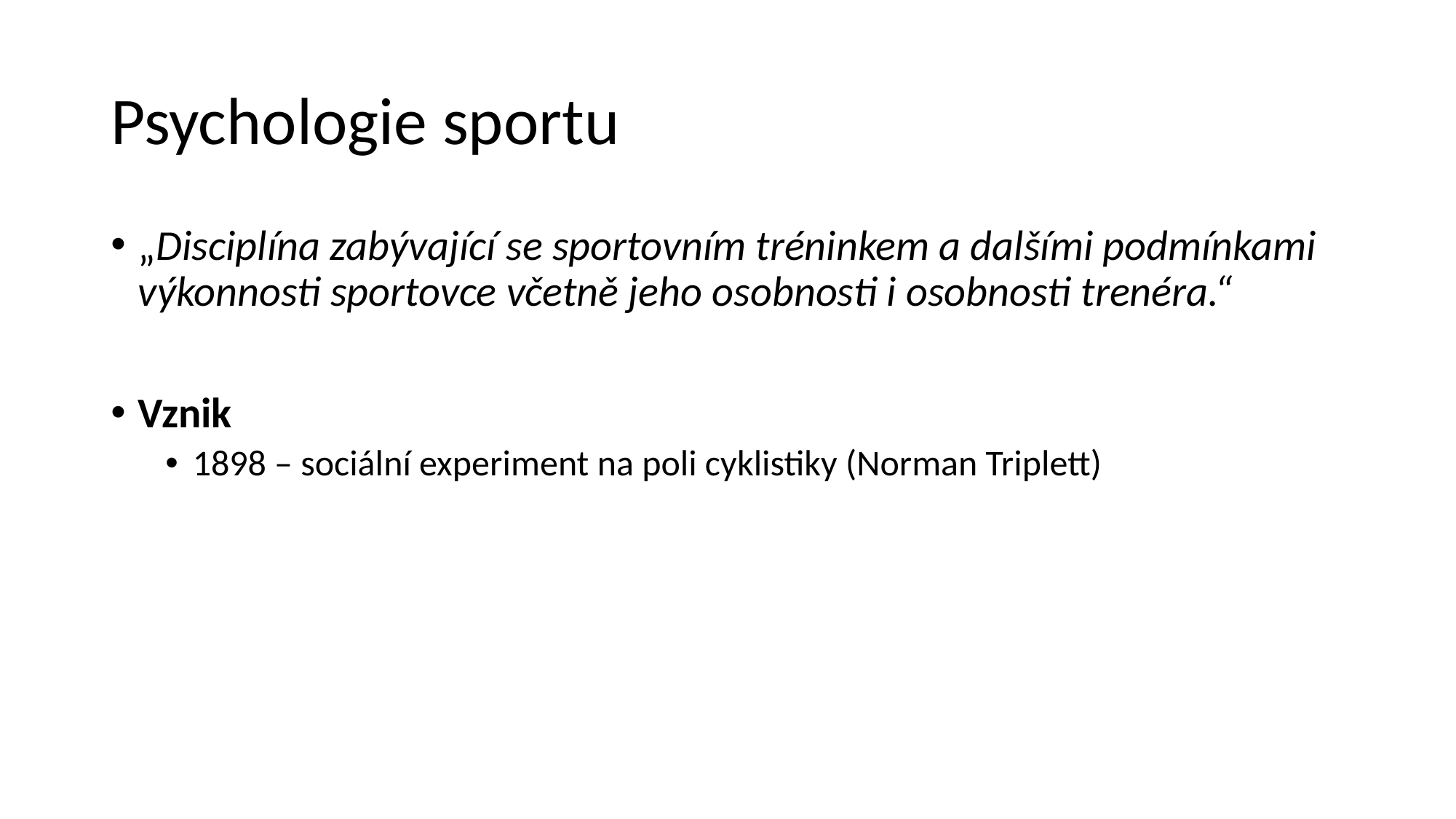

# Psychologie sportu
„Disciplína zabývající se sportovním tréninkem a dalšími podmínkami výkonnosti sportovce včetně jeho osobnosti i osobnosti trenéra.“

Vznik
1898 – sociální experiment na poli cyklistiky (Norman Triplett)